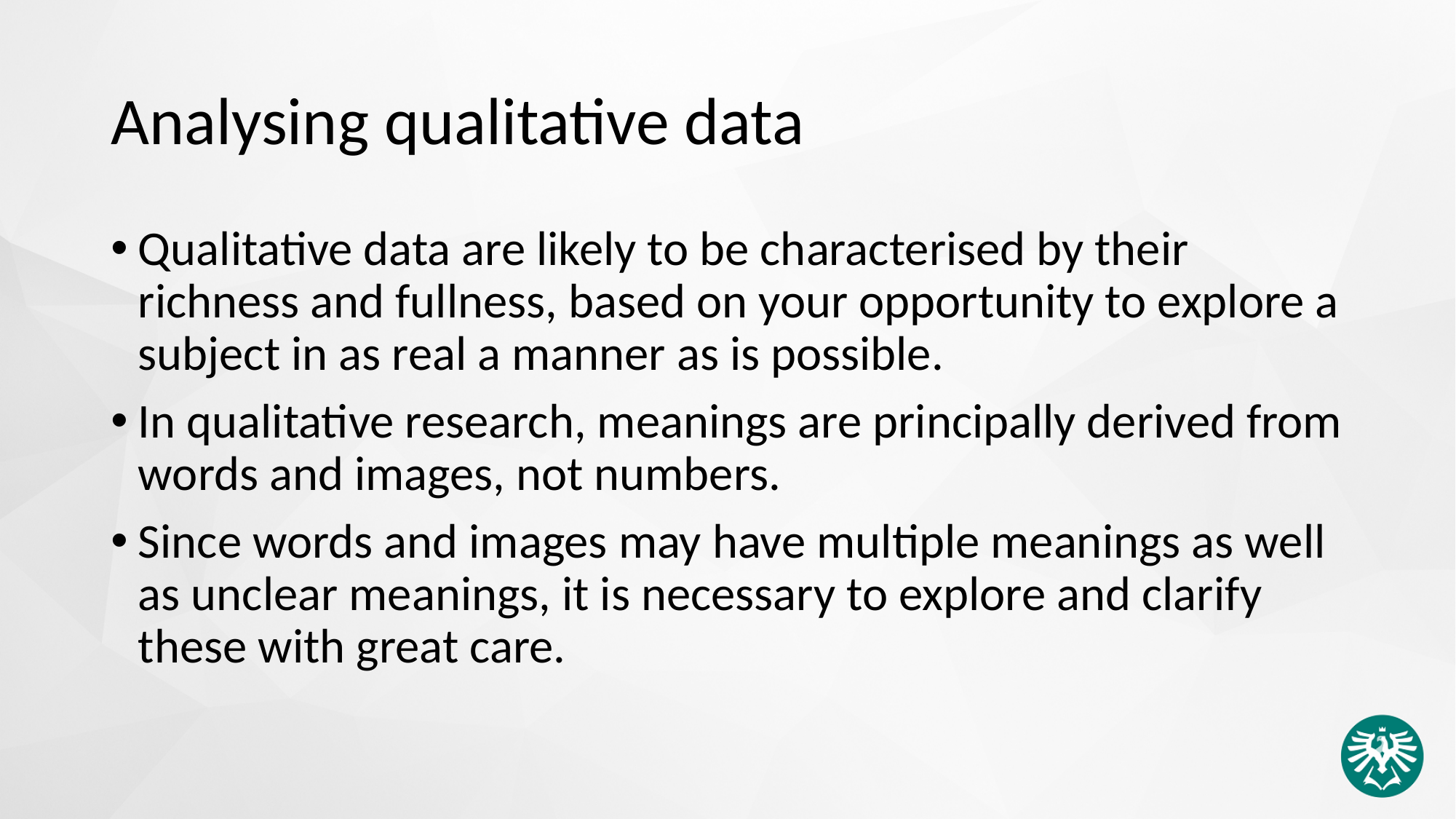

# Analysing qualitative data
Qualitative data are likely to be characterised by their richness and fullness, based on your opportunity to explore a subject in as real a manner as is possible.
In qualitative research, meanings are principally derived from words and images, not numbers.
Since words and images may have multiple meanings as well as unclear meanings, it is necessary to explore and clarify these with great care.